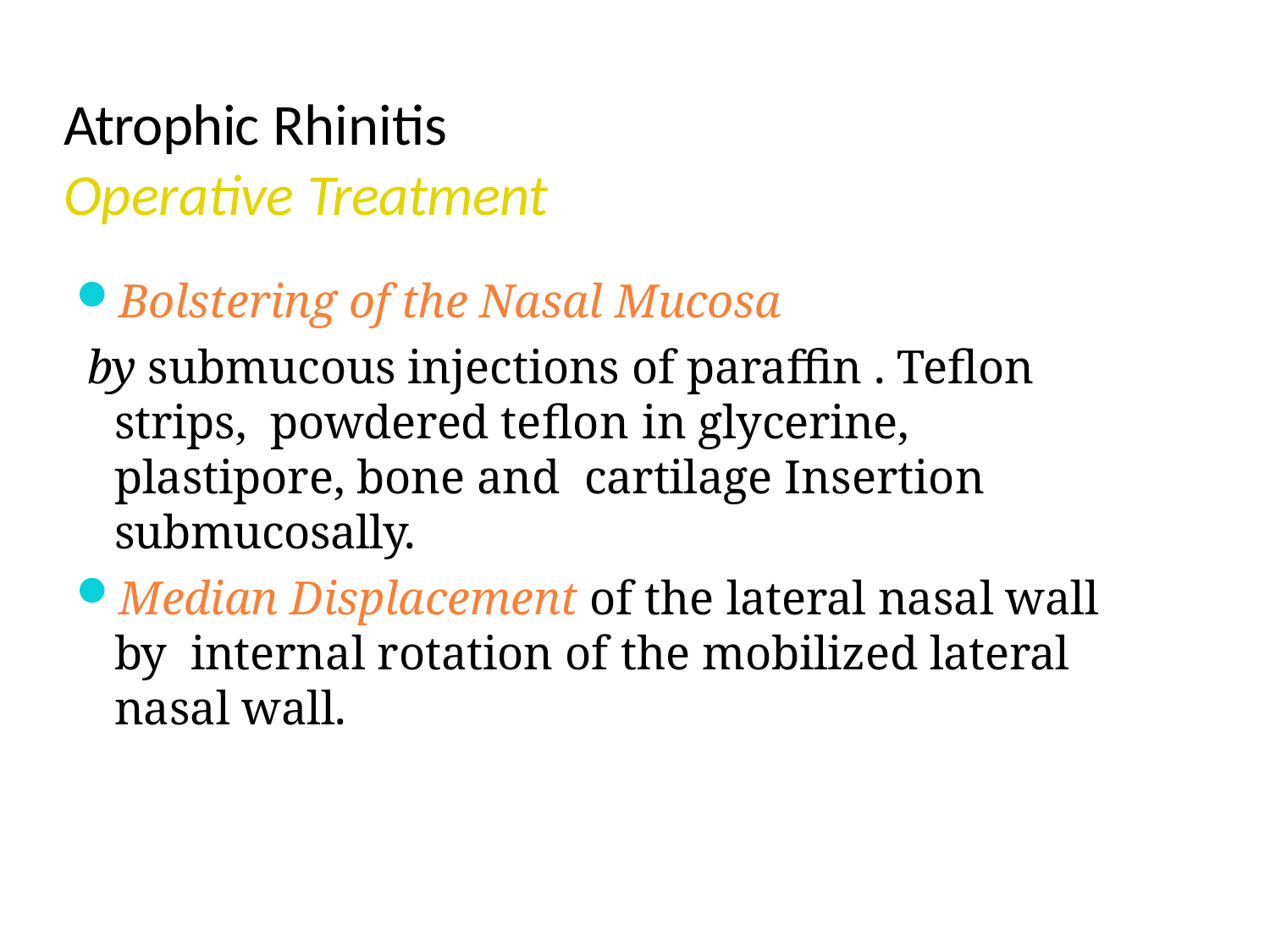

# Atrophic Rhinitis
Operative Treatment
Bolstering of the Nasal Mucosa
by submucous injections of paraffin . Teflon strips,  powdered teflon in glycerine, plastipore, bone and  cartilage Insertion	submucosally.
Median Displacement of the lateral nasal wall by  internal rotation of the mobilized lateral nasal wall.